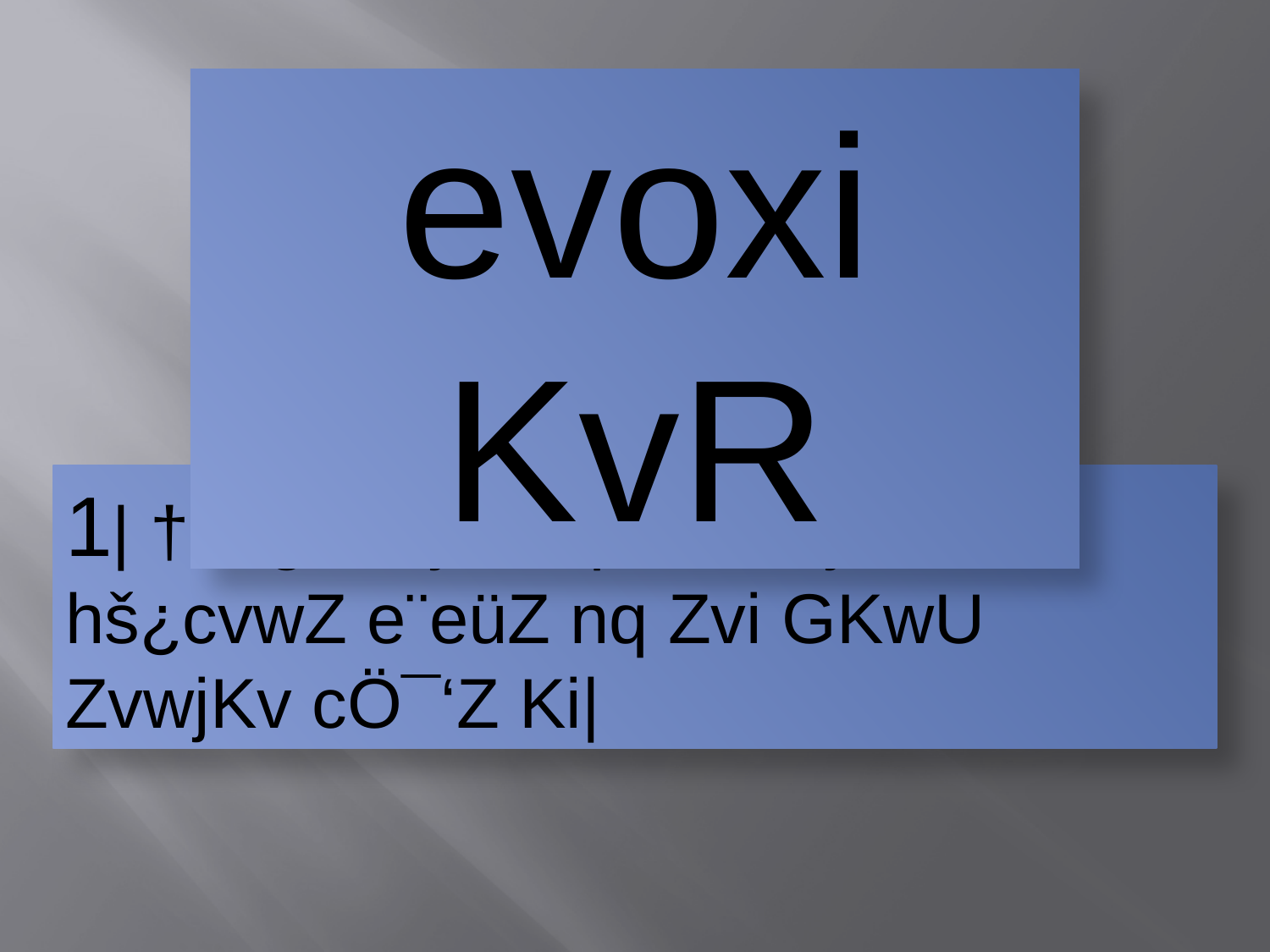

evoxi KvR
1| †Zvgvi GjvKvq †h mKj K…wl hš¿cvwZ e¨eüZ nq Zvi GKwU ZvwjKv cÖ¯‘Z Ki|